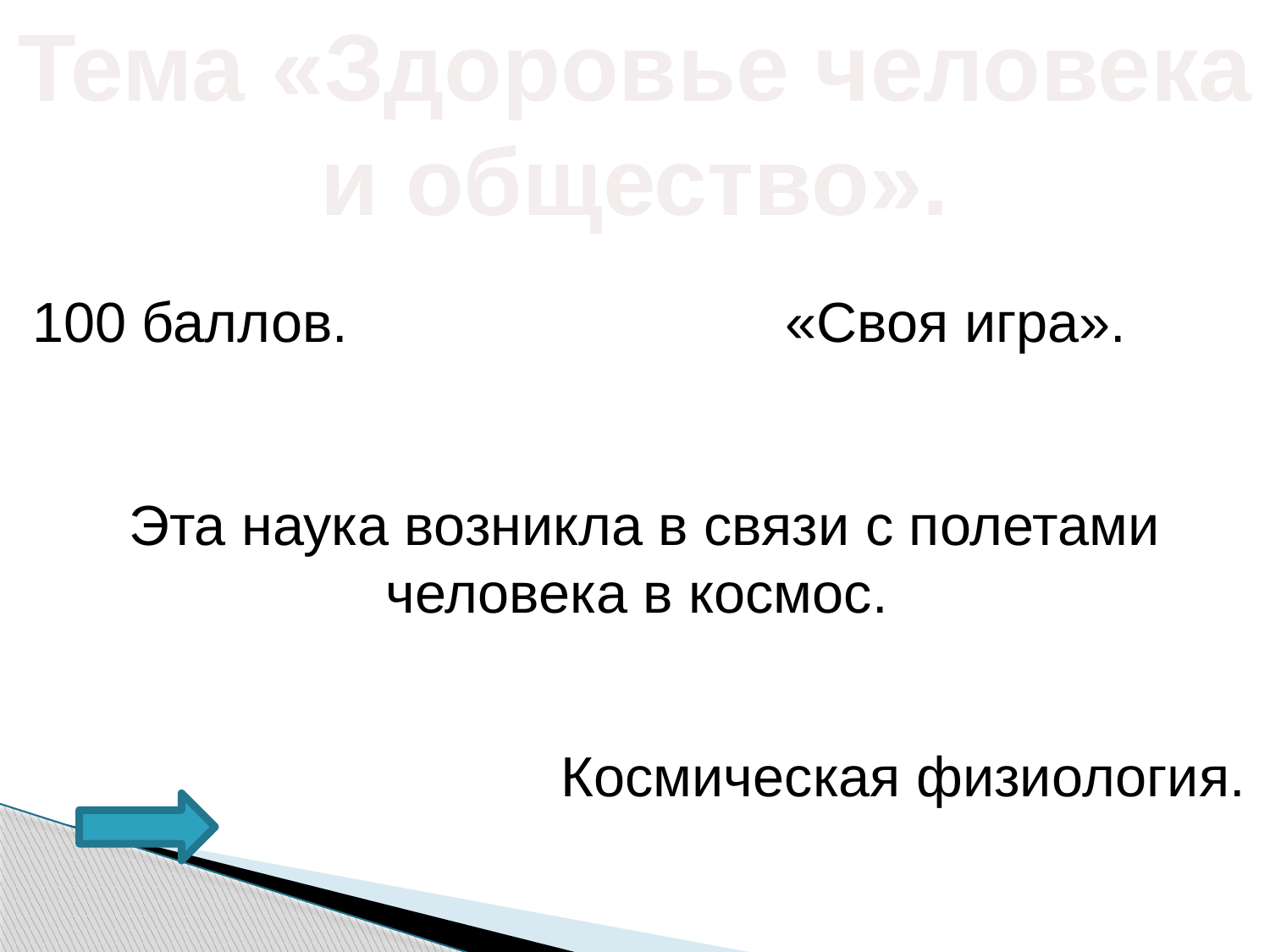

Тема «Здоровье человека и общество».
100 баллов.                            «Своя игра».

Эта наука возникла в связи с полетами человека в космос.
Космическая физиология.